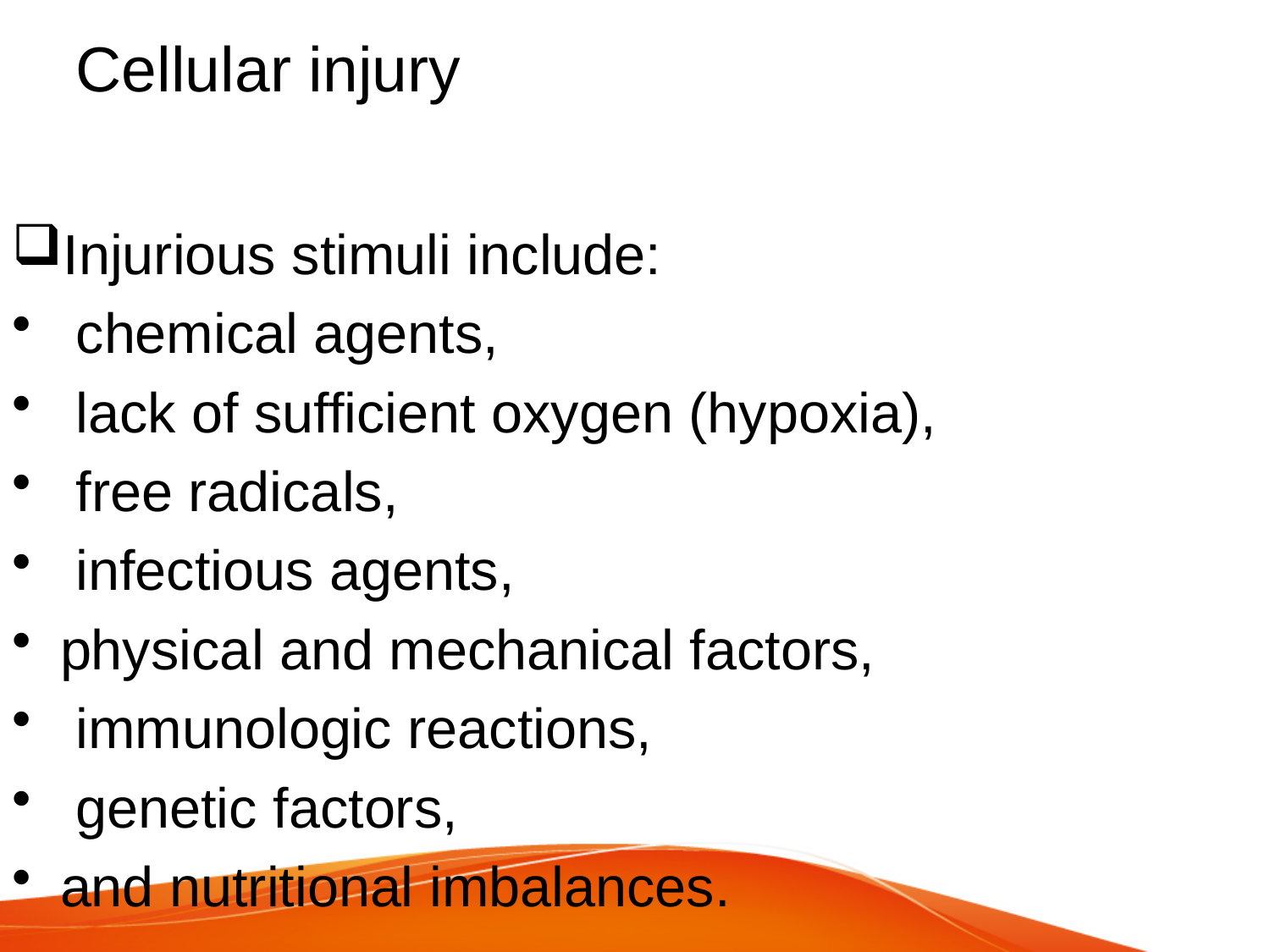

# Cellular injury
Injurious stimuli include:
 chemical agents,
 lack of sufficient oxygen (hypoxia),
 free radicals,
 infectious agents,
physical and mechanical factors,
 immunologic reactions,
 genetic factors,
and nutritional imbalances.